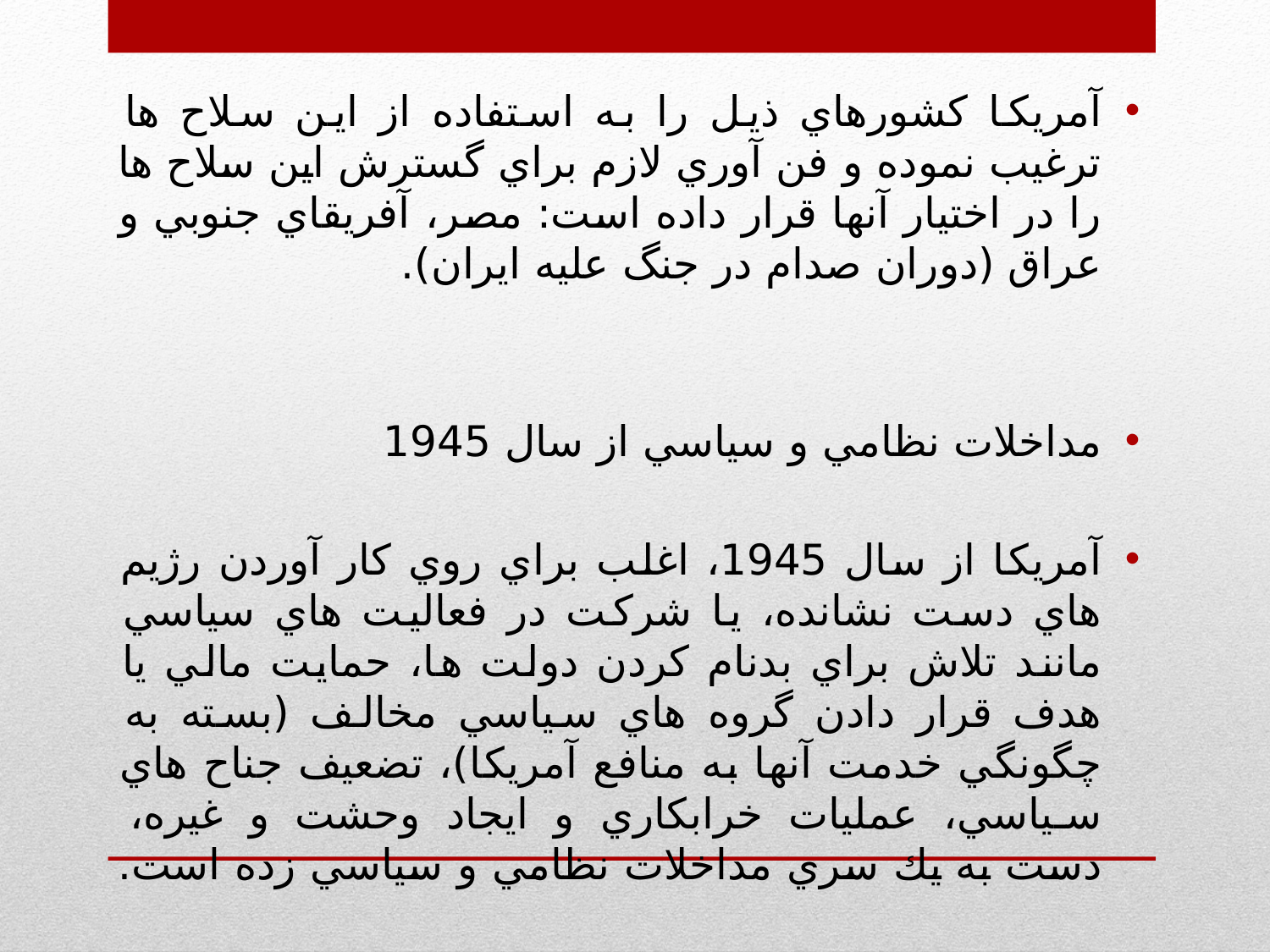

آمريكا كشورهاي ذيل را به استفاده از اين سلاح ها ترغيب نموده و فن آوري لازم براي گسترش اين سلاح ها را در اختيار آنها قرار داده است: مصر، آفريقاي جنوبي و عراق (دوران صدام در جنگ عليه ايران).

مداخلات نظامي و سياسي از سال 1945

آمريكا از سال 1945، اغلب براي روي كار آوردن رژيم هاي دست نشانده، يا شركت در فعاليت هاي سياسي مانند تلاش براي بدنام كردن دولت ها، حمايت مالي يا هدف قرار دادن گروه هاي سياسي مخالف (بسته به چگونگي خدمت آنها به منافع آمريكا)، تضعيف جناح هاي سياسي، عمليات خرابكاري و ايجاد وحشت و غيره، دست به يك سري مداخلات نظامي و سياسي زده است.